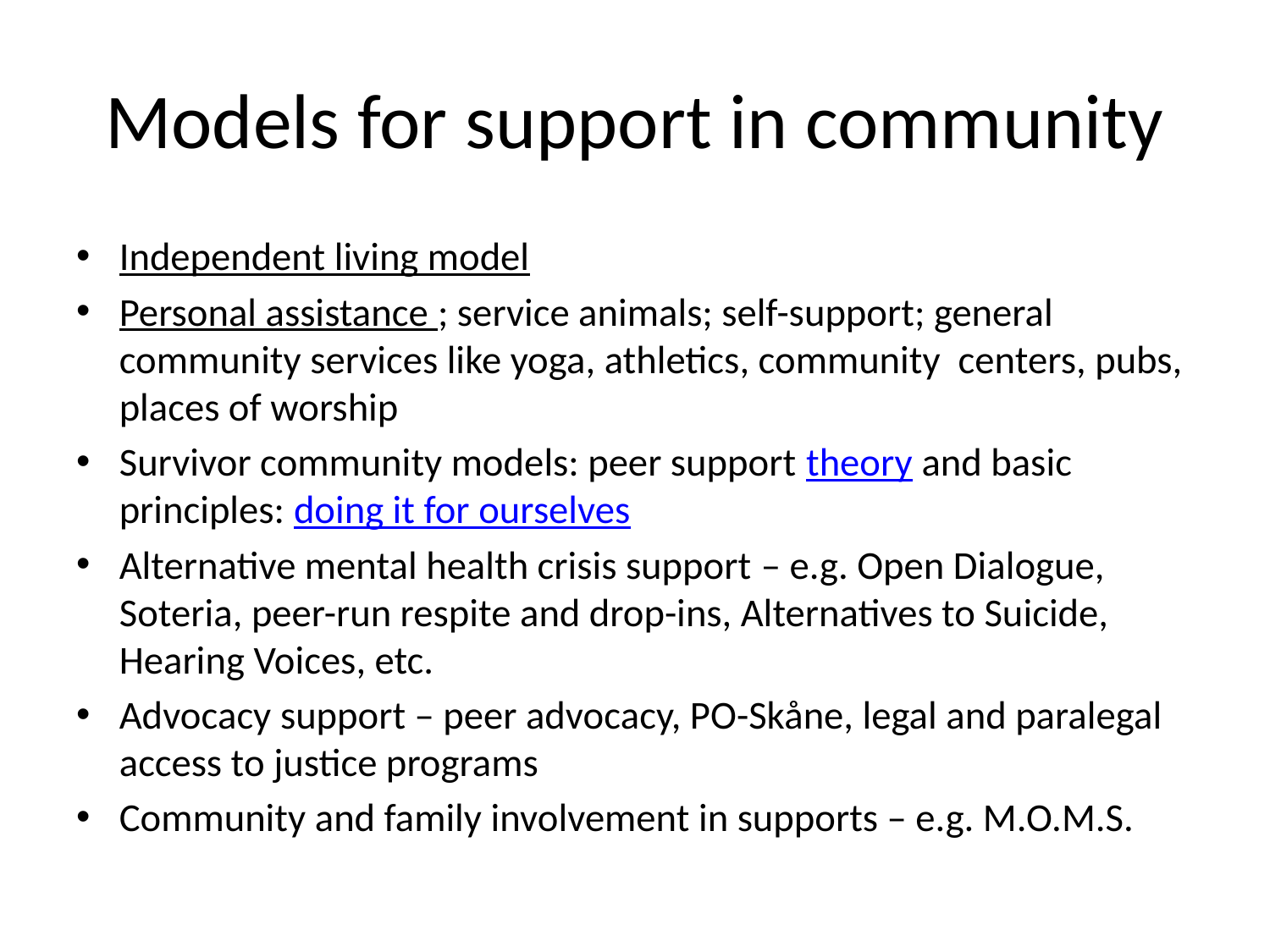

# Models for support in community
Independent living model
Personal assistance ; service animals; self-support; general community services like yoga, athletics, community  centers, pubs, places of worship
Survivor community models: peer support theory and basic principles: doing it for ourselves
Alternative mental health crisis support – e.g. Open Dialogue, Soteria, peer-run respite and drop-ins, Alternatives to Suicide, Hearing Voices, etc.
Advocacy support – peer advocacy, PO-Skåne, legal and paralegal access to justice programs
Community and family involvement in supports – e.g. M.O.M.S.